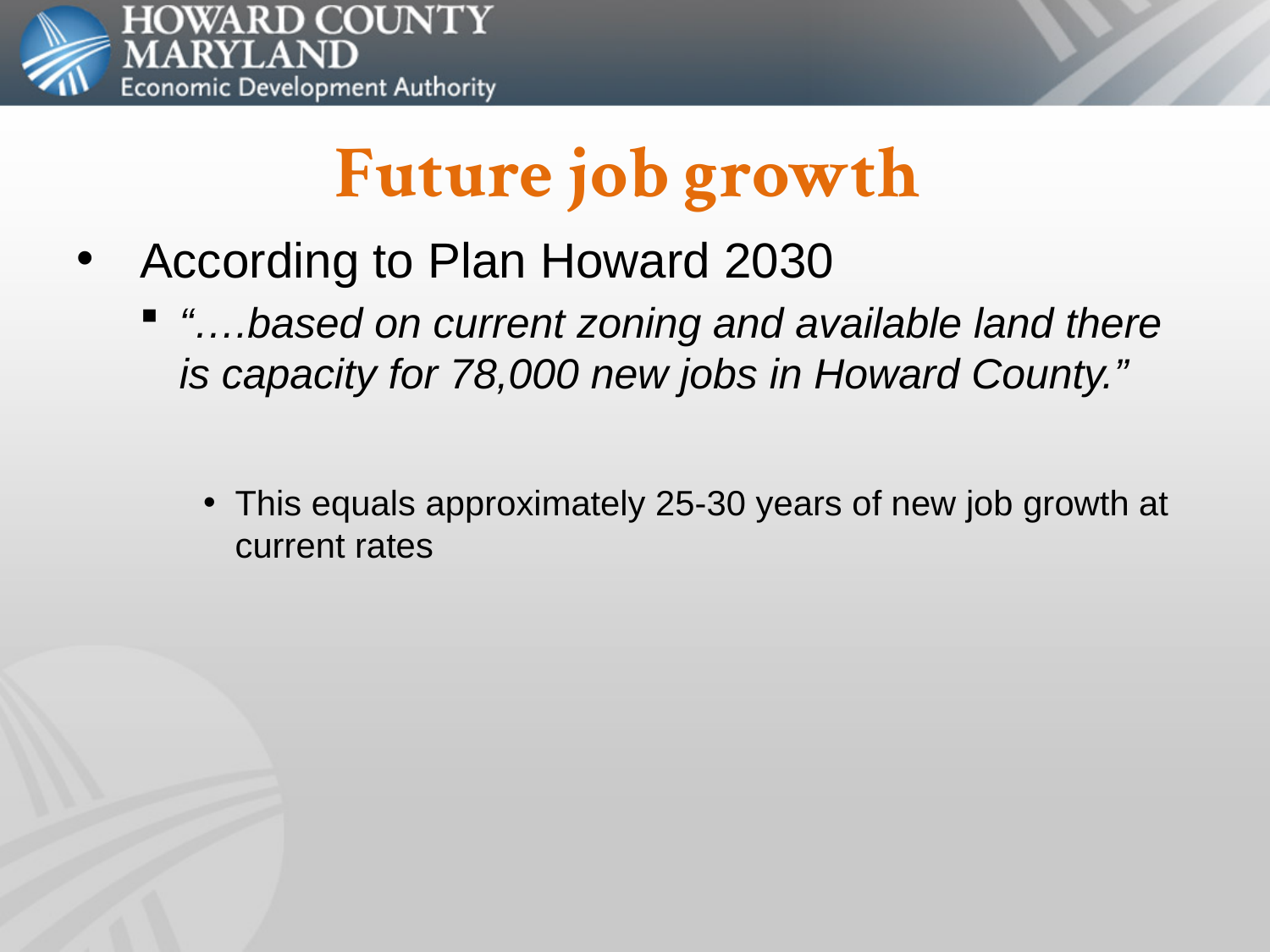

# Future job growth
According to Plan Howard 2030
“….based on current zoning and available land there is capacity for 78,000 new jobs in Howard County.”

This equals approximately 25-30 years of new job growth at current rates